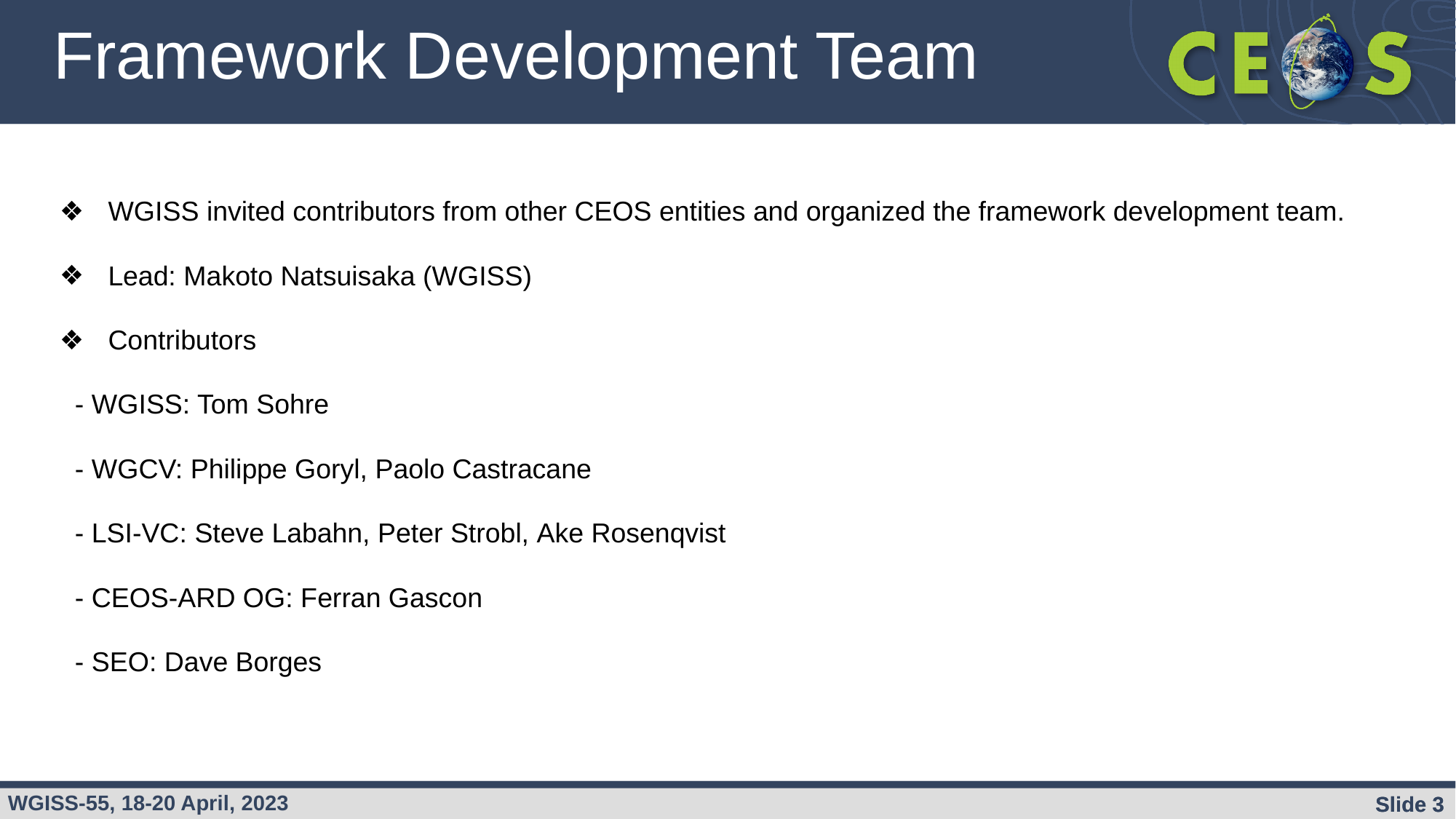

Framework Development Team
WGISS invited contributors from other CEOS entities and organized the framework development team.
Lead: Makoto Natsuisaka (WGISS)
Contributors
  - WGISS: Tom Sohre
  - WGCV: Philippe Goryl, Paolo Castracane
  - LSI-VC: Steve Labahn, Peter Strobl, Ake Rosenqvist
  - CEOS-ARD OG: Ferran Gascon
  - SEO: Dave Borges
Slide 3